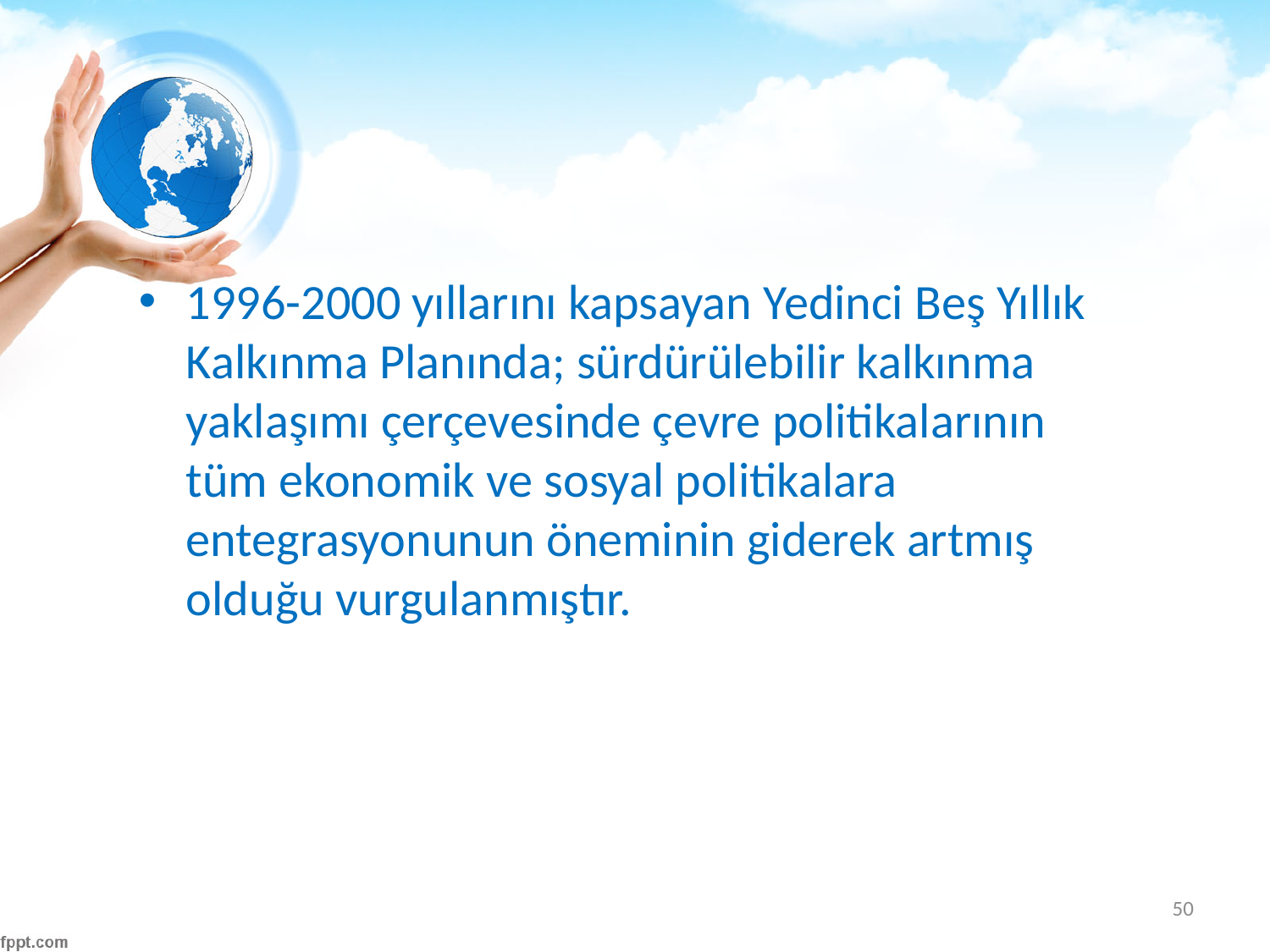

#
1996-2000 yıllarını kapsayan Yedinci Beş Yıllık Kalkınma Planında; sürdürülebilir kalkınma yaklaşımı çerçevesinde çevre politikalarının tüm ekonomik ve sosyal politikalara entegrasyonunun öneminin giderek artmış olduğu vurgulanmıştır.
50